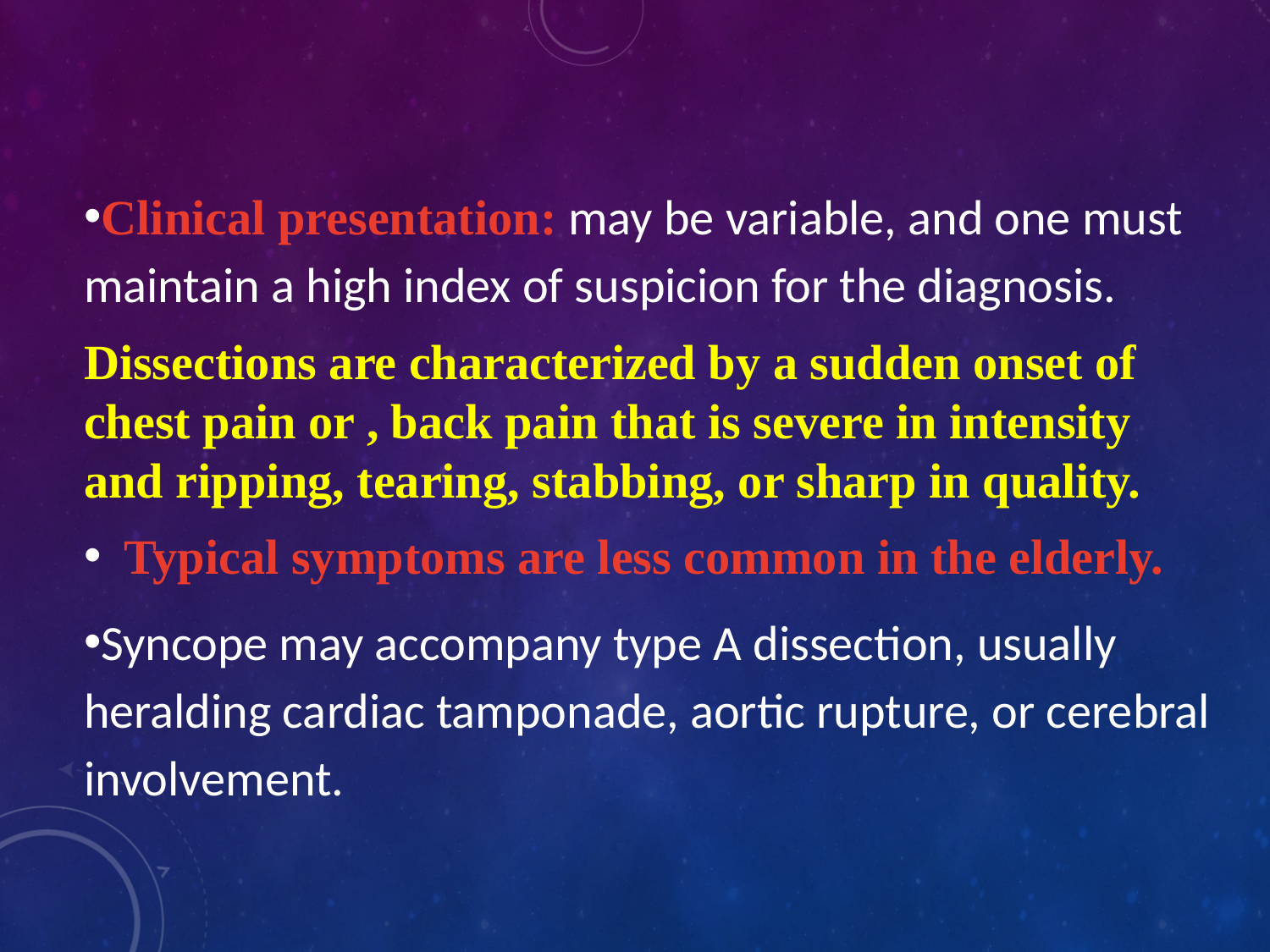

Clinical presentation: may be variable, and one must maintain a high index of suspicion for the diagnosis.
Dissections are characterized by a sudden onset of chest pain or , back pain that is severe in intensity and ripping, tearing, stabbing, or sharp in quality.
Typical symptoms are less common in the elderly.
Syncope may accompany type A dissection, usually heralding cardiac tamponade, aortic rupture, or cerebral involvement.